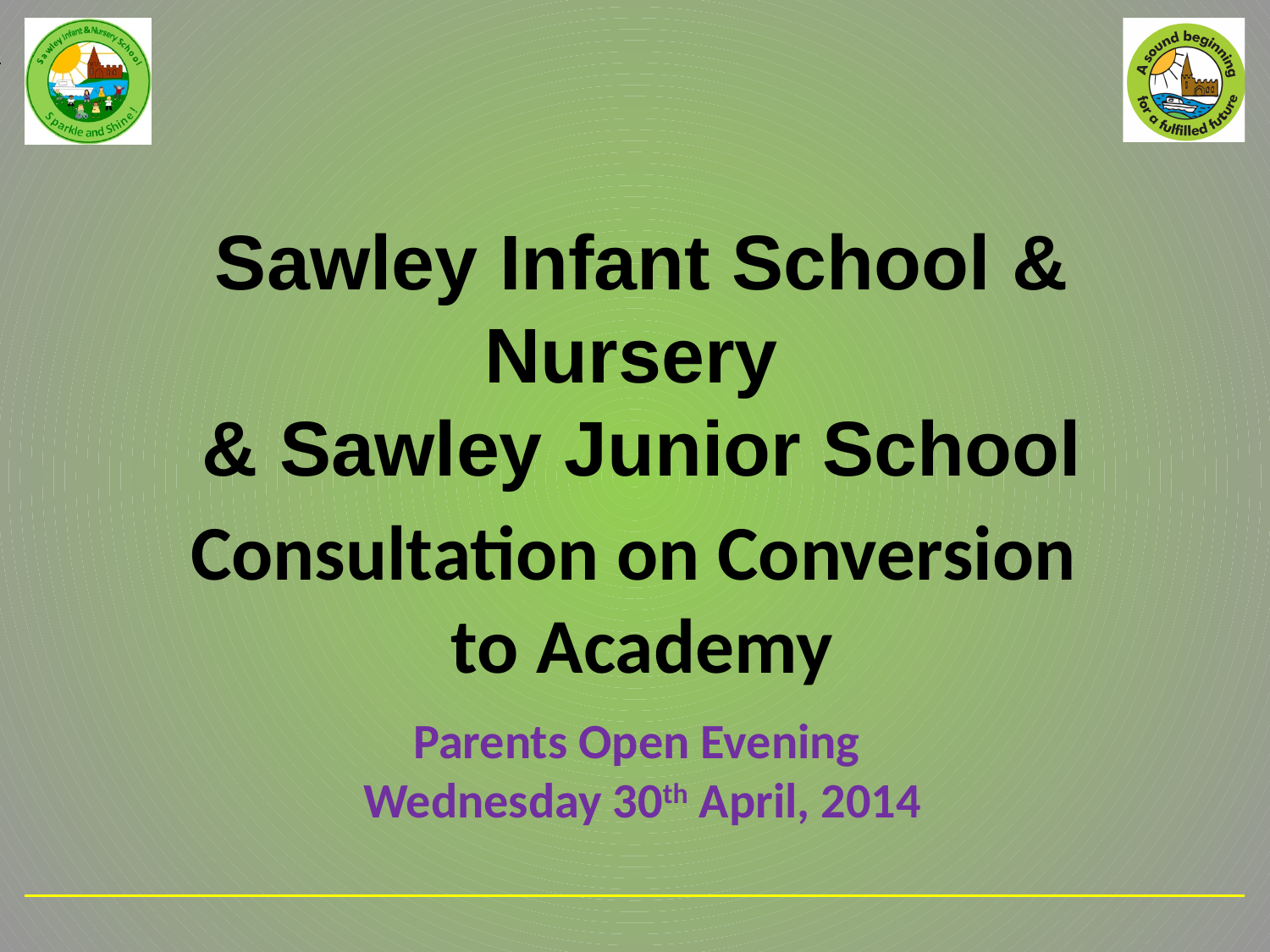

Sawley Infant School & Nursery
& Sawley Junior School
Consultation on Conversion
to Academy

Parents Open Evening
Wednesday 30th April, 2014